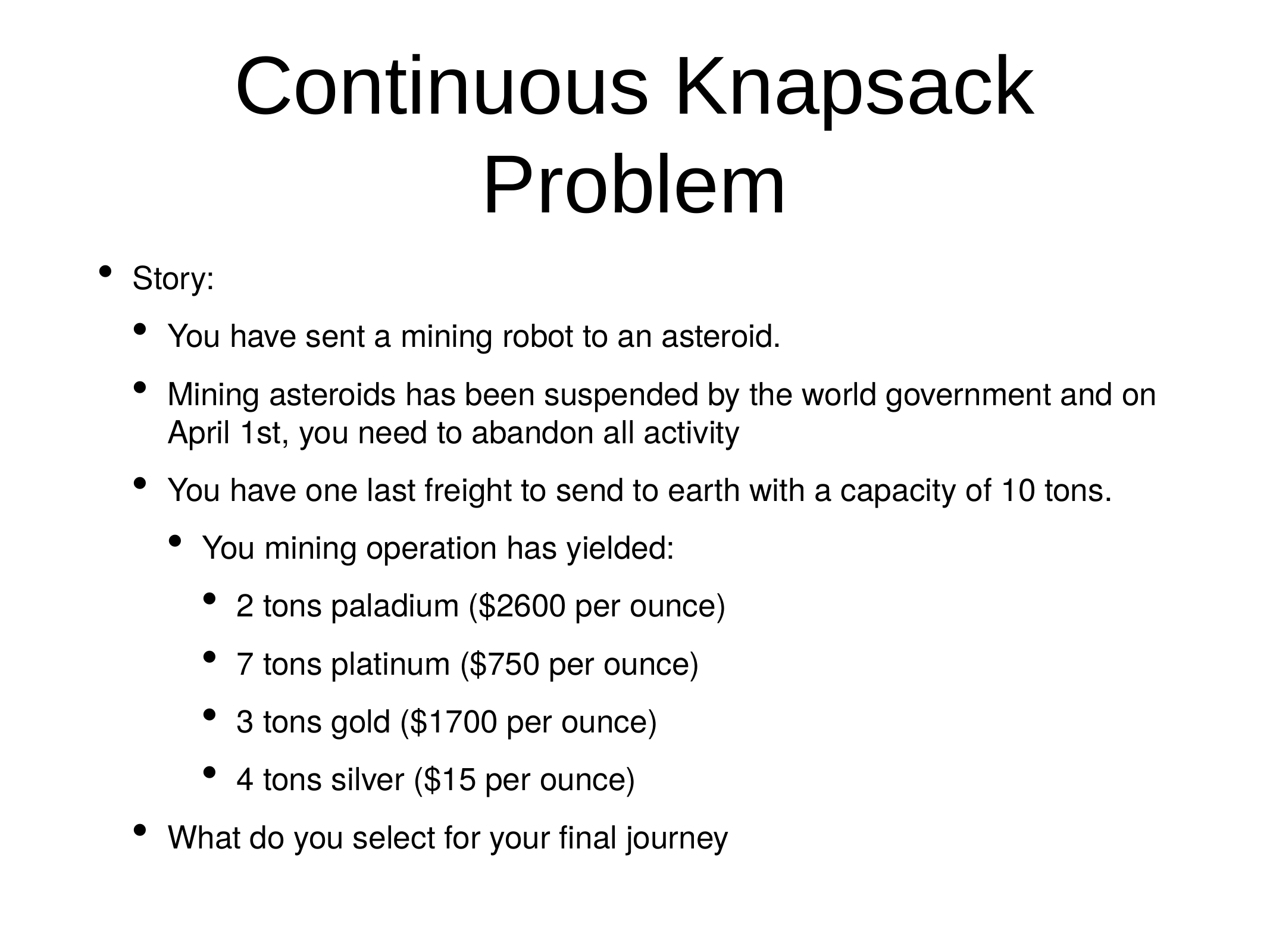

# Continuous Knapsack Problem
Story:
You have sent a mining robot to an asteroid.
Mining asteroids has been suspended by the world government and on April 1st, you need to abandon all activity
You have one last freight to send to earth with a capacity of 10 tons.
You mining operation has yielded:
2 tons paladium ($2600 per ounce)
7 tons platinum ($750 per ounce)
3 tons gold ($1700 per ounce)
4 tons silver ($15 per ounce)
What do you select for your final journey